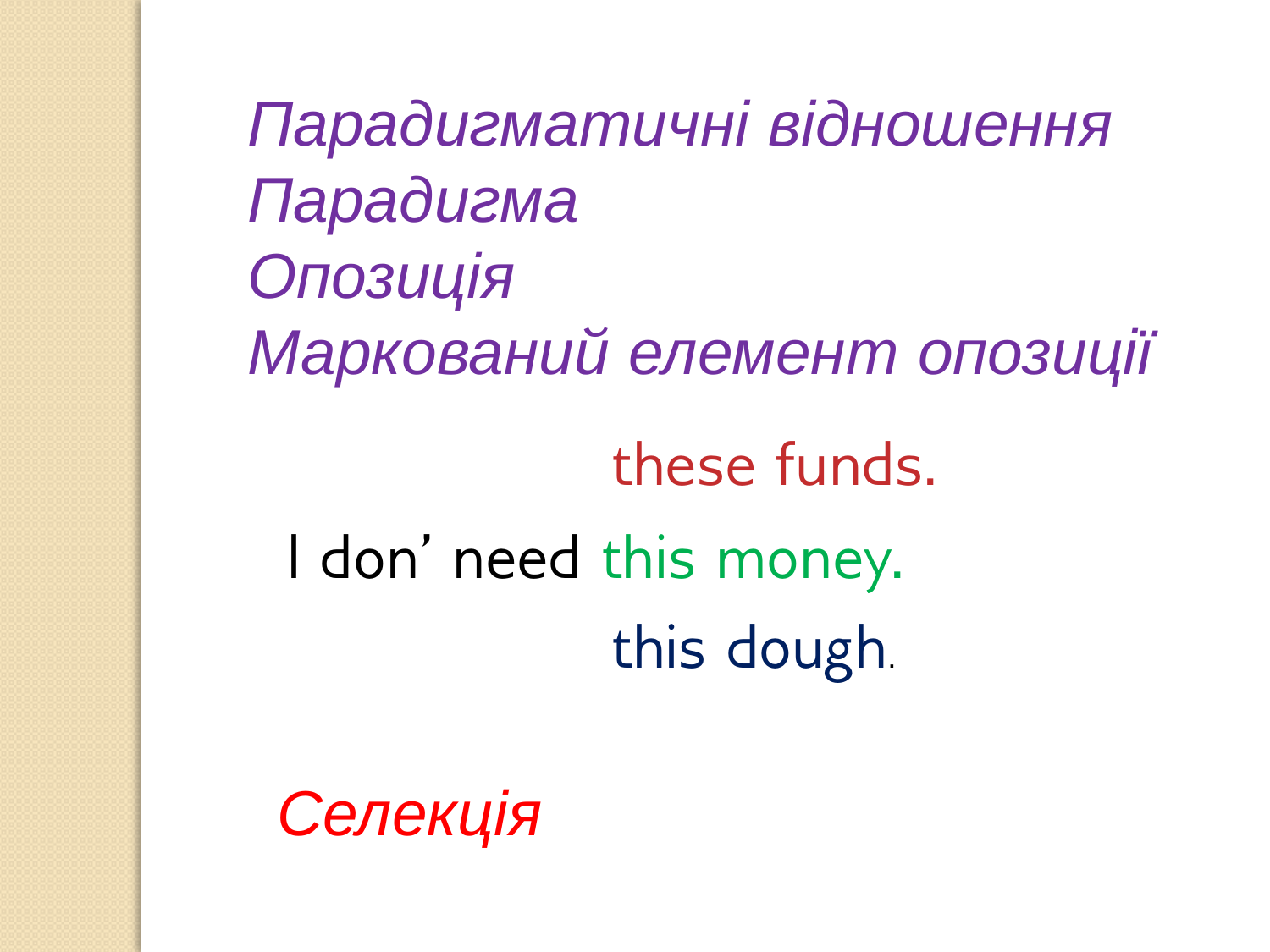

Парадигматичні відношення
Парадигма
Опозиція
Маркований елемент опозиції
these funds.
I don’ need this money.
this dough.
Селекція